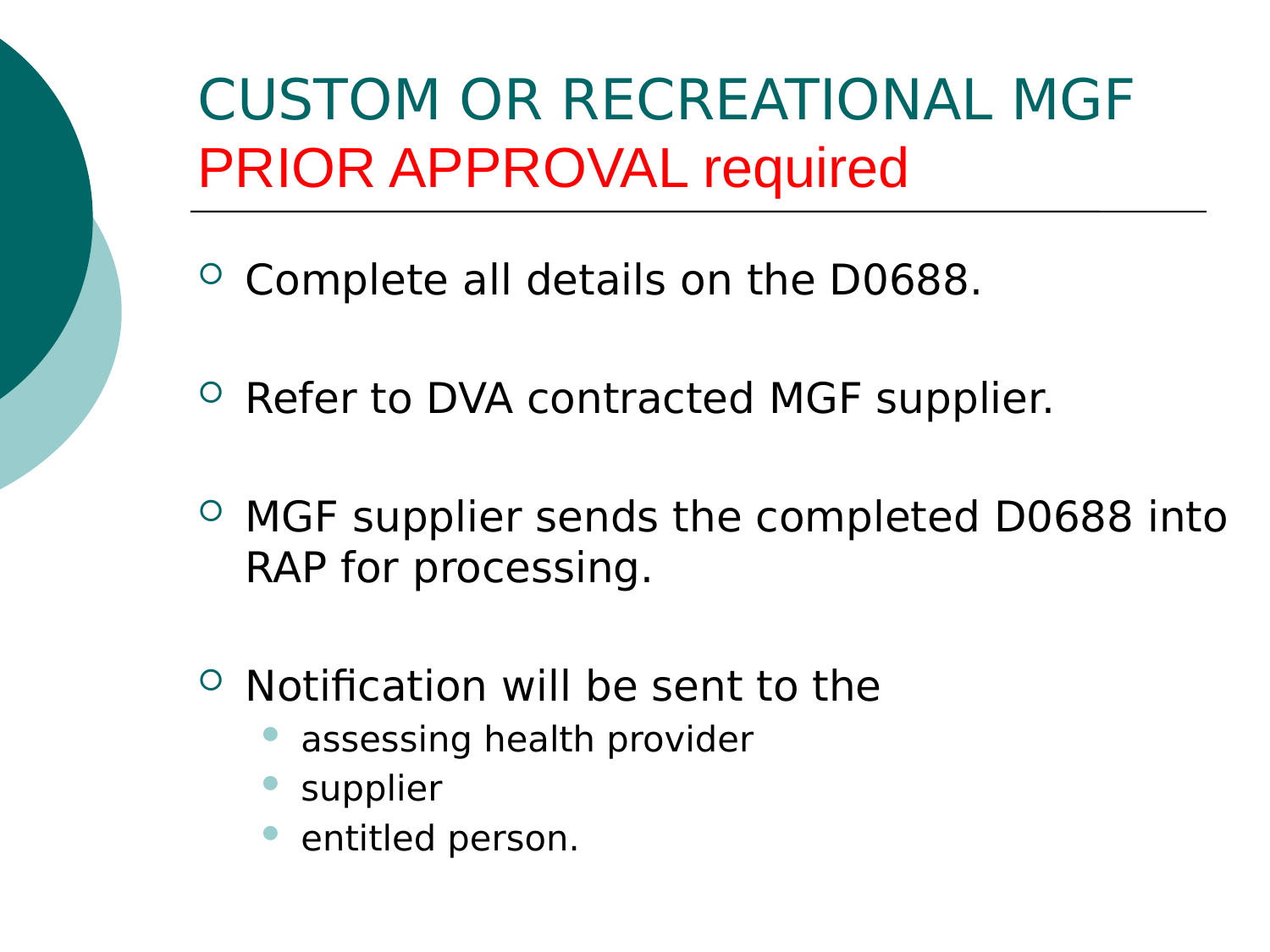

# CUSTOM OR RECREATIONAL MGF PRIOR APPROVAL required
Complete all details on the D0688.

Refer to DVA contracted MGF supplier.

MGF supplier sends the completed D0688 into RAP for processing.

Notification will be sent to the
assessing health provider
supplier
entitled person.